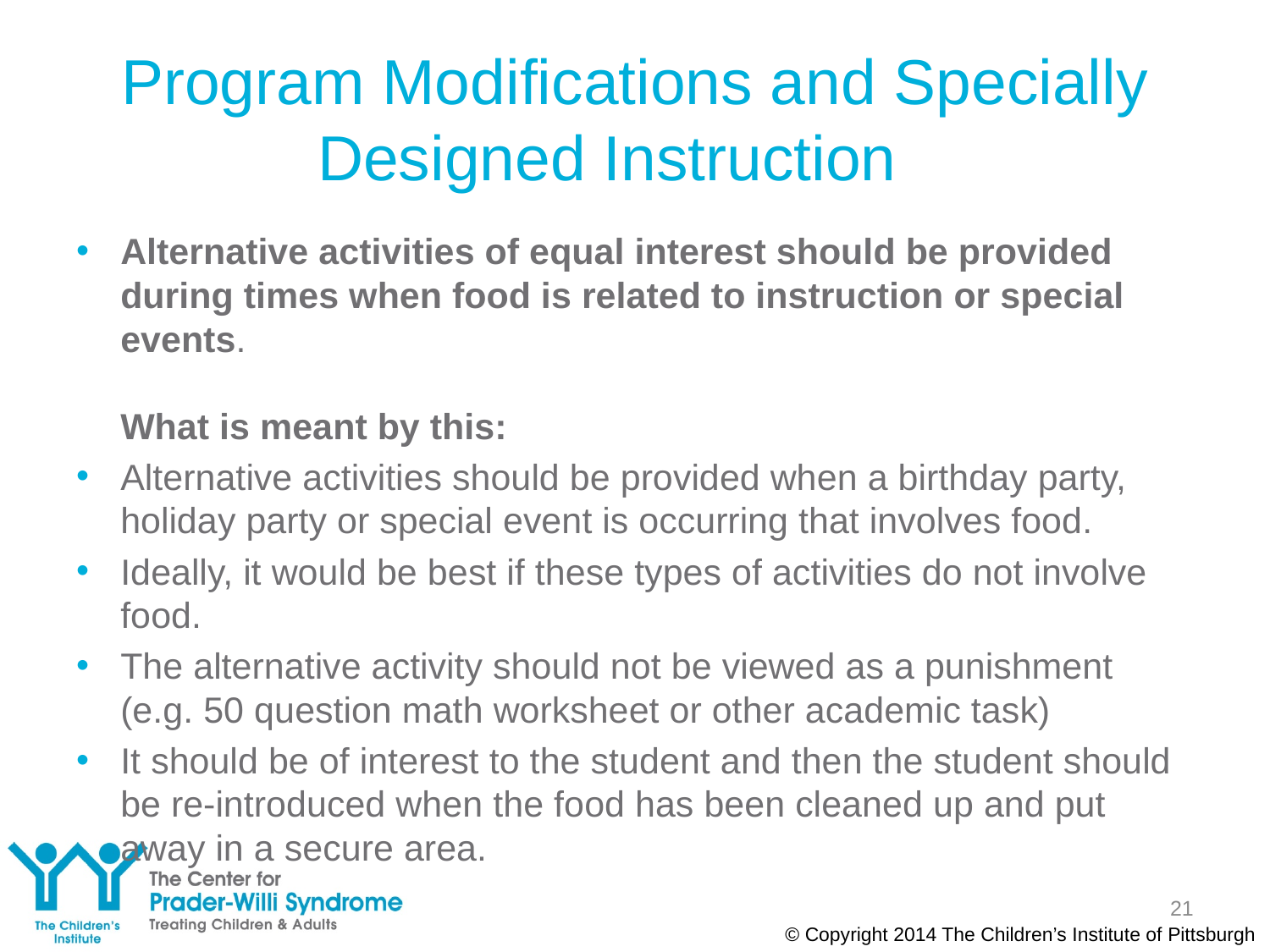

# Program Modifications and Specially Designed Instruction
Alternative activities of equal interest should be provided during times when food is related to instruction or special events.
What is meant by this:
Alternative activities should be provided when a birthday party, holiday party or special event is occurring that involves food.
Ideally, it would be best if these types of activities do not involve food.
The alternative activity should not be viewed as a punishment (e.g. 50 question math worksheet or other academic task)
It should be of interest to the student and then the student should be re-introduced when the food has been cleaned up and put away in a secure area.

21